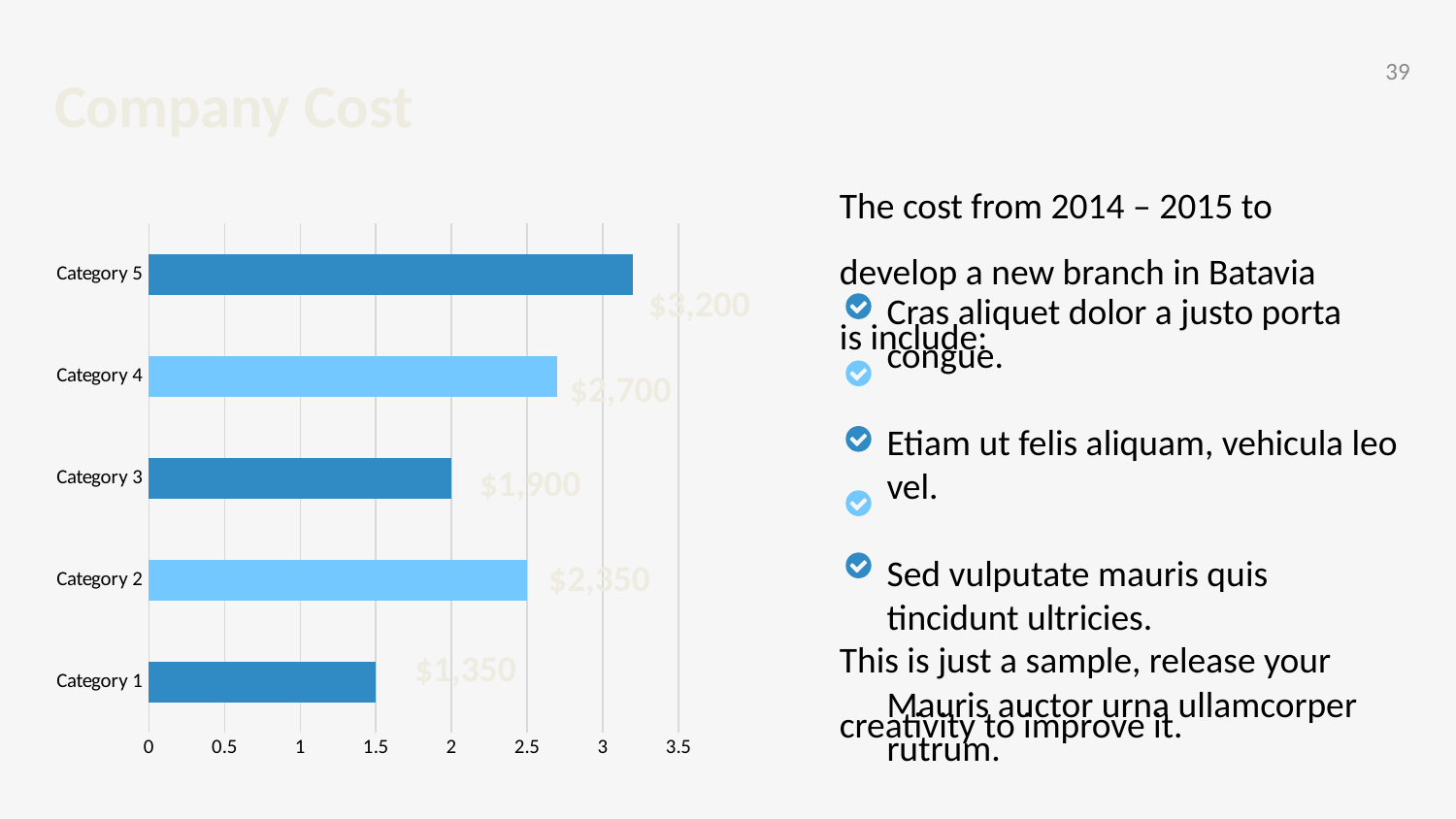

# Company Cost
39
The cost from 2014 – 2015 to develop a new branch in Batavia is include:

### Chart

| Category | Series 1 |
|---|---|
| Category 1 | 1.5 |
| Category 2 | 2.5 |
| Category 3 | 2.0 |
| Category 4 | 2.7 |
| Category 5 | 3.2 |
$3,200
Cras aliquet dolor a justo porta congue.

Etiam ut felis aliquam, vehicula leo vel.

Sed vulputate mauris quis tincidunt ultricies.

Mauris auctor urna ullamcorper rutrum.

Ut tristique sapien quis fringilla commodo.

$2,700

$1,900

$2,350

This is just a sample, release your creativity to improve it.
$1,350